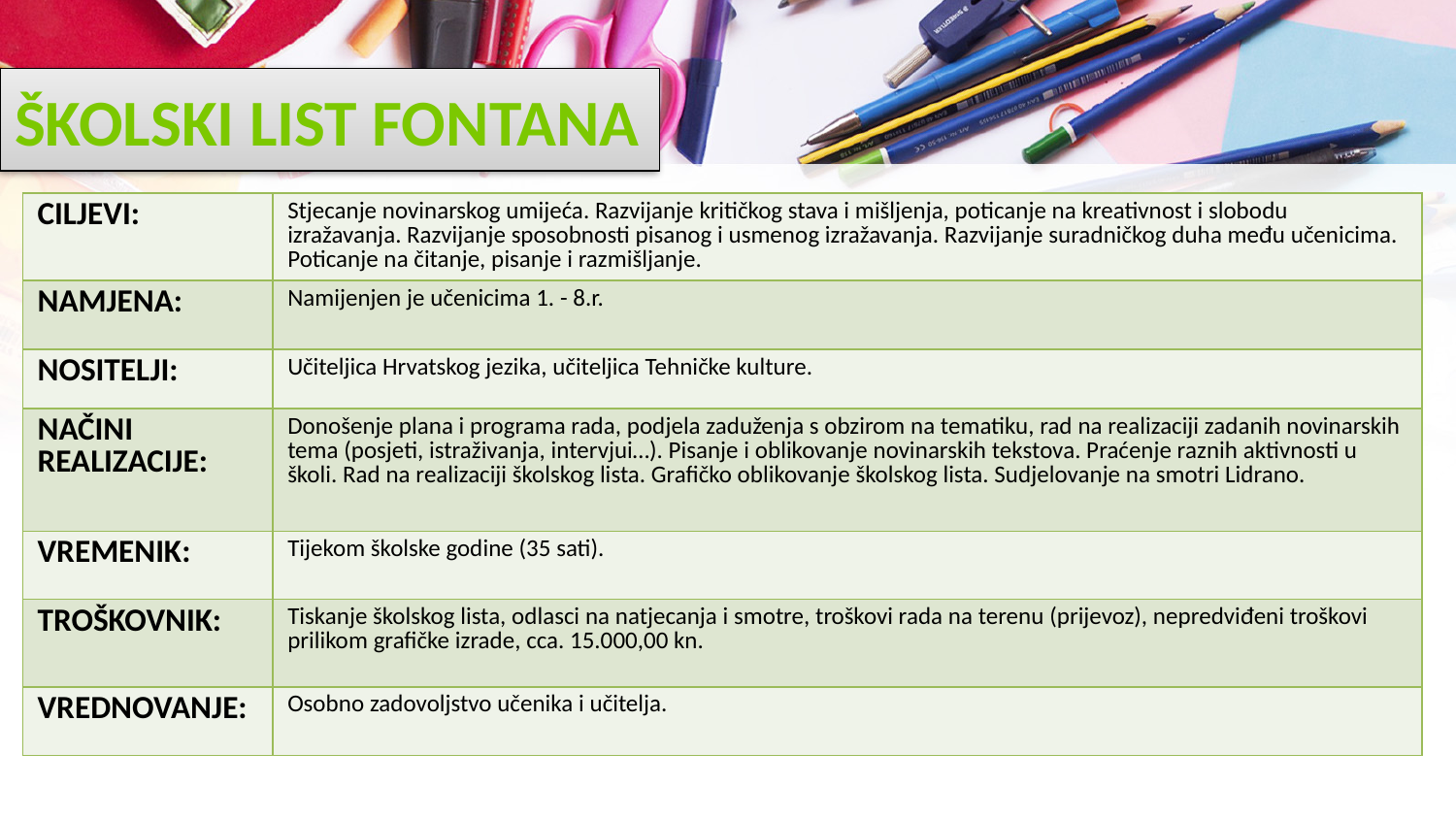

# ŠKOLSKI LIST FONTANA
| CILJEVI: | Stjecanje novinarskog umijeća. Razvijanje kritičkog stava i mišljenja, poticanje na kreativnost i slobodu izražavanja. Razvijanje sposobnosti pisanog i usmenog izražavanja. Razvijanje suradničkog duha među učenicima. Poticanje na čitanje, pisanje i razmišljanje. |
| --- | --- |
| NAMJENA: | Namijenjen je učenicima 1. - 8.r. |
| NOSITELJI: | Učiteljica Hrvatskog jezika, učiteljica Tehničke kulture. |
| NAČINI REALIZACIJE: | Donošenje plana i programa rada, podjela zaduženja s obzirom na tematiku, rad na realizaciji zadanih novinarskih tema (posjeti, istraživanja, intervjui…). Pisanje i oblikovanje novinarskih tekstova. Praćenje raznih aktivnosti u školi. Rad na realizaciji školskog lista. Grafičko oblikovanje školskog lista. Sudjelovanje na smotri Lidrano. |
| VREMENIK: | Tijekom školske godine (35 sati). |
| TROŠKOVNIK: | Tiskanje školskog lista, odlasci na natjecanja i smotre, troškovi rada na terenu (prijevoz), nepredviđeni troškovi prilikom grafičke izrade, cca. 15.000,00 kn. |
| VREDNOVANJE: | Osobno zadovoljstvo učenika i učitelja. |